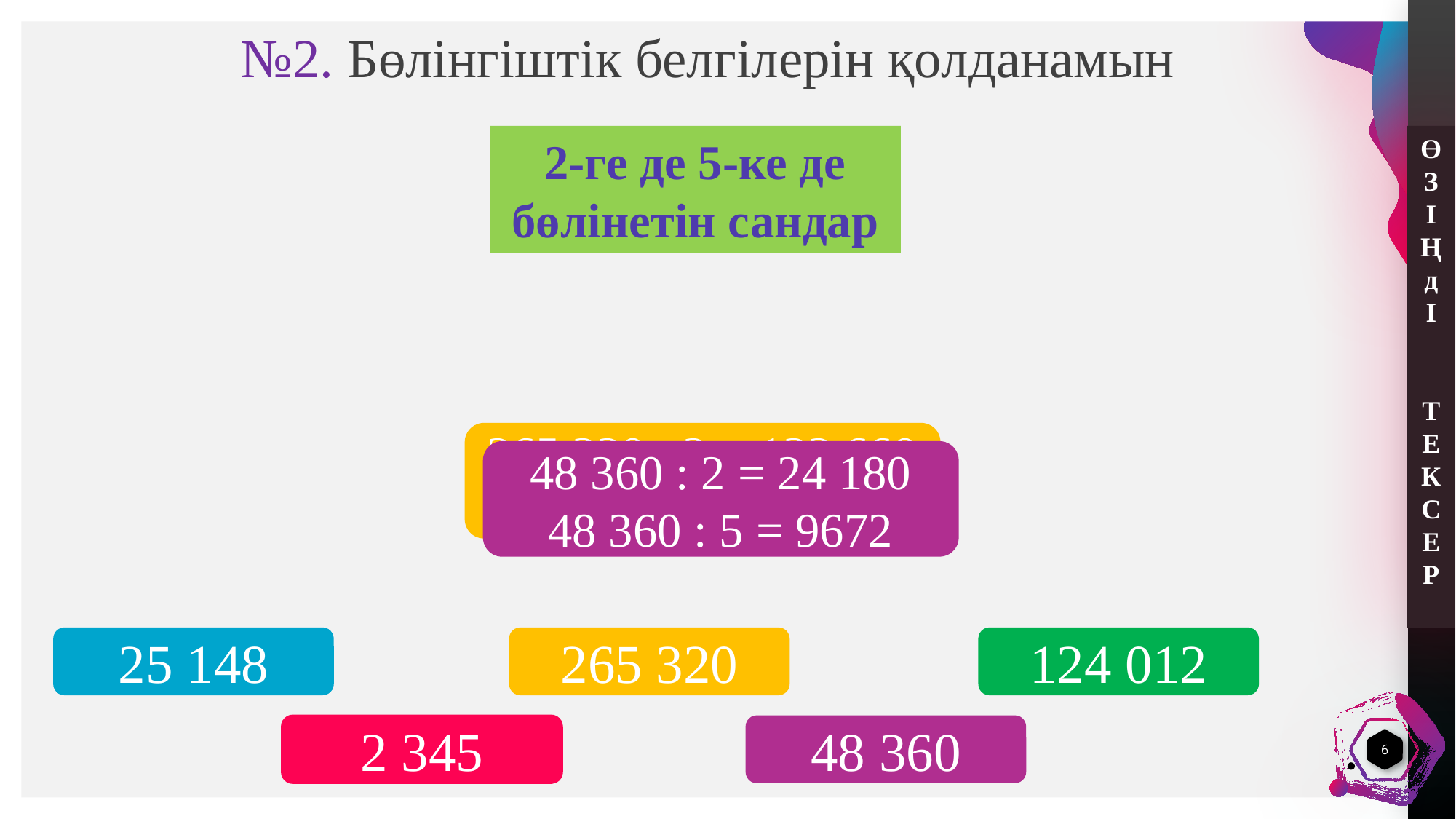

№2. Бөлінгіштік белгілерін қолданамын

2-ге де 5-ке де бөлінетін сандар
Ө
З
І
Ңд
І

 ТЕ
К
С
Е
Р

265 320 : 2 = 132 660
265 320 : 5 = 53 064
48 360 : 2 = 24 180
48 360 : 5 = 9672
25 148
265 320
124 012
2 345
48 360
6